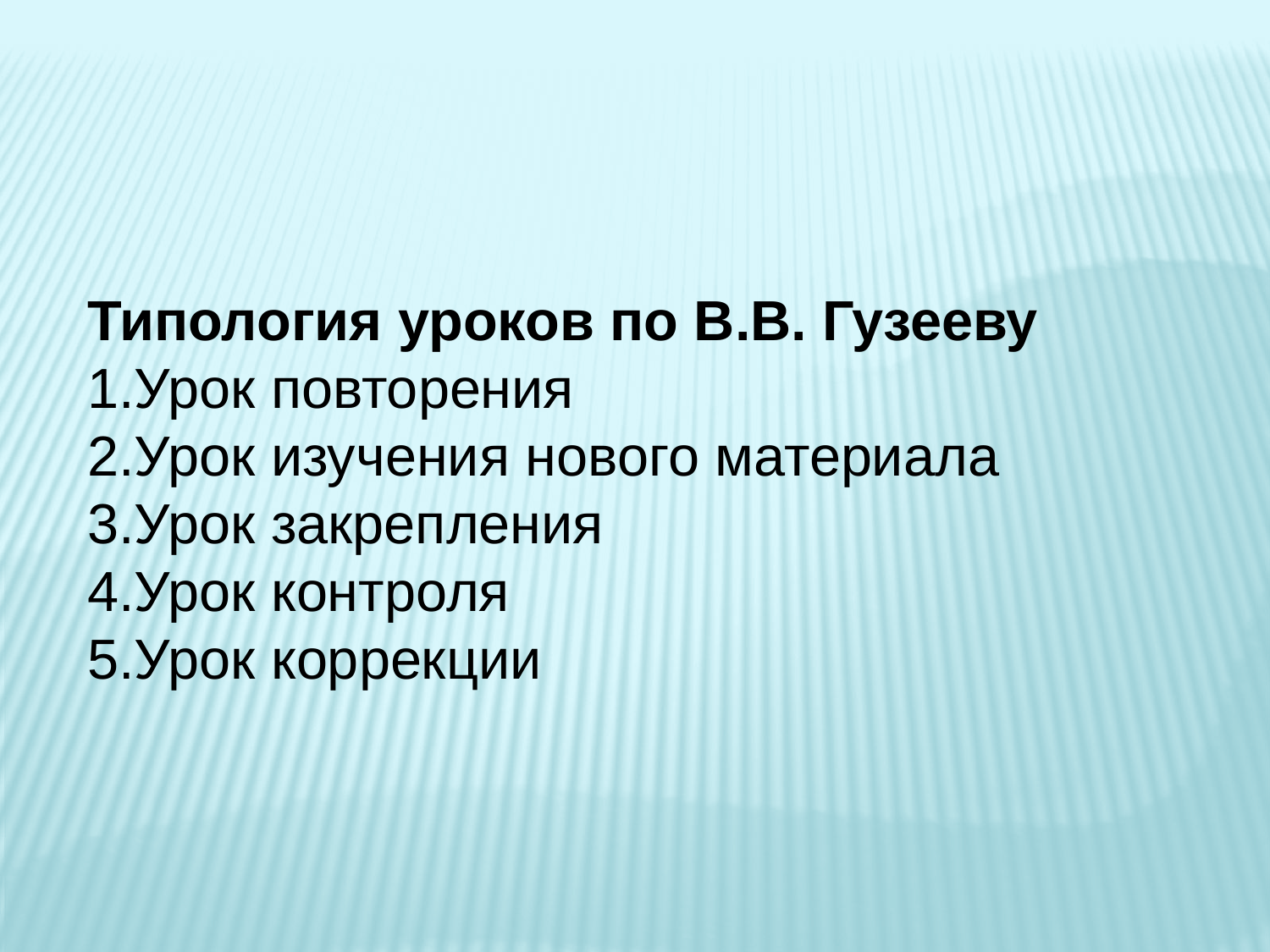

Типология уроков по В.В. Гузееву
Урок повторения
Урок изучения нового материала
Урок закрепления
Урок контроля
Урок коррекции